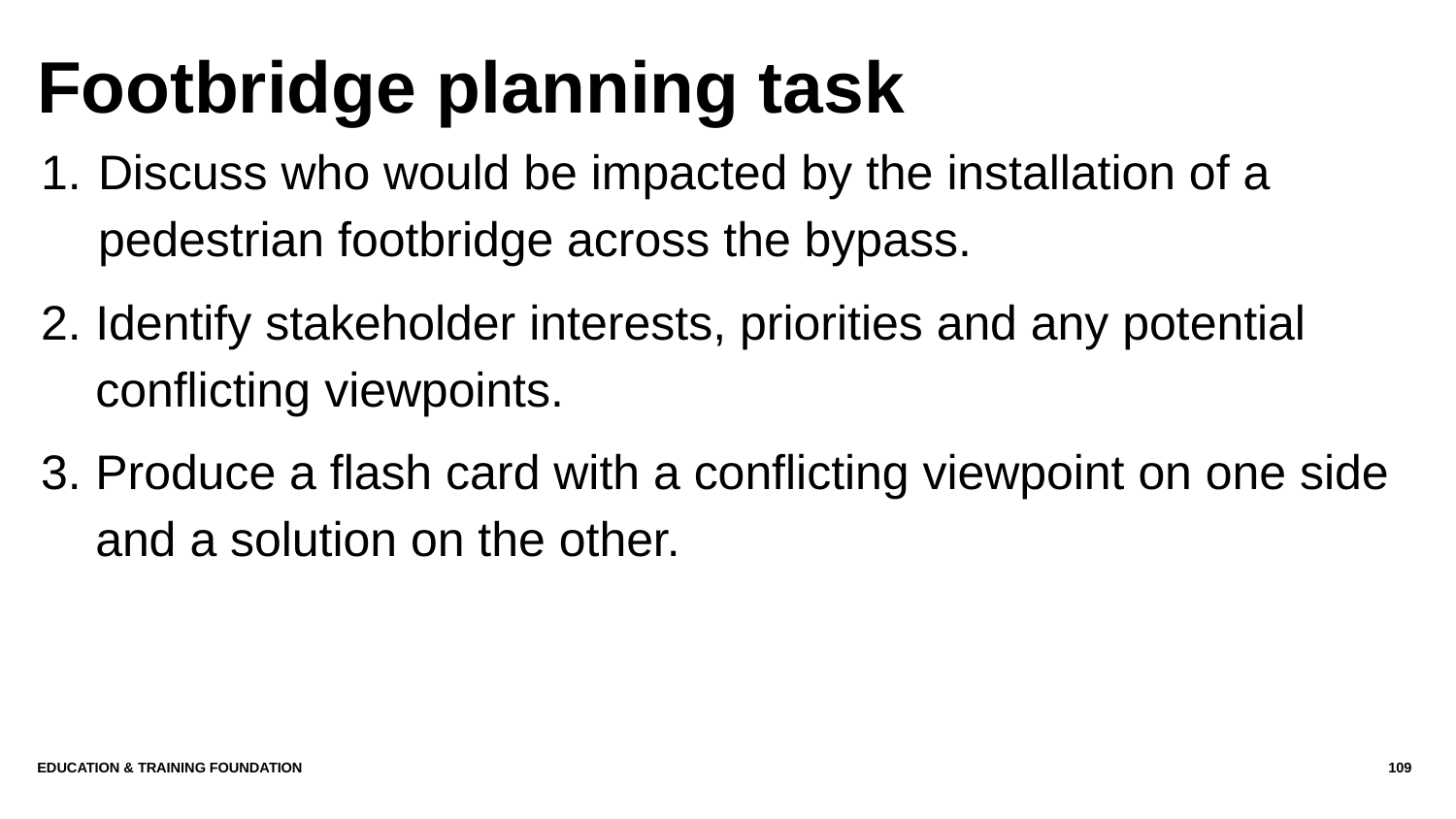

# Footbridge planning task
Discuss who would be impacted by the installation of a pedestrian footbridge across the bypass.
Identify stakeholder interests, priorities and any potential conflicting viewpoints.
Produce a flash card with a conflicting viewpoint on one side and a solution on the other.

Education & Training Foundation
109